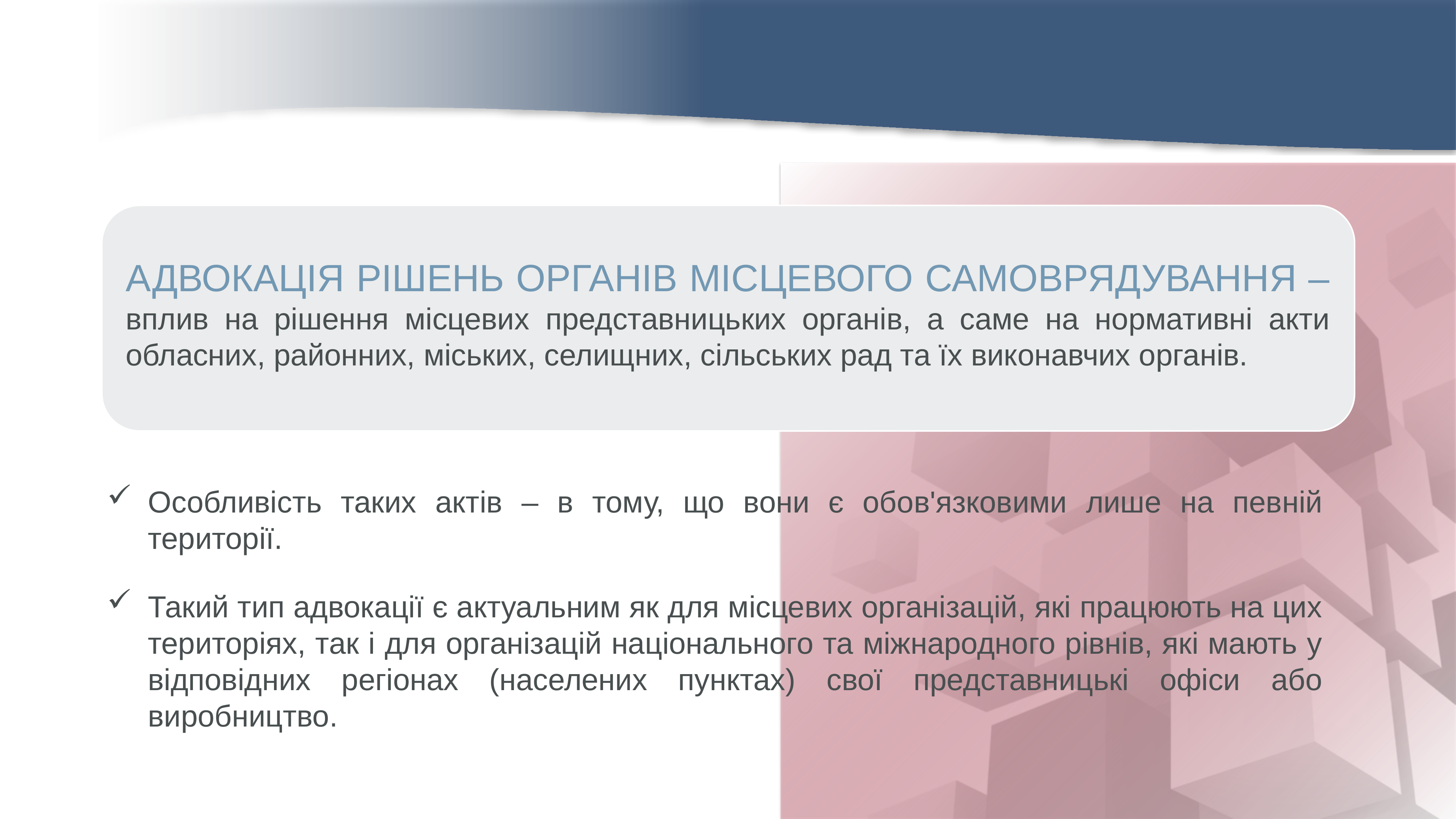

АДВОКАЦІЯ РІШЕНЬ ОРГАНІВ МІСЦЕВОГО САМОВРЯДУВАННЯ – вплив на рішення місцевих представницьких органів, а саме на нормативні акти обласних, районних, міських, селищних, сільських рад та їх виконавчих органів.
Особливість таких актів – в тому, що вони є обов'язковими лише на певній території.
Такий тип адвокації є актуальним як для місцевих організацій, які працюють на цих територіях, так і для організацій національного та міжнародного рівнів, які мають у відповідних регіонах (населених пунктах) свої представницькі офіси або виробництво.